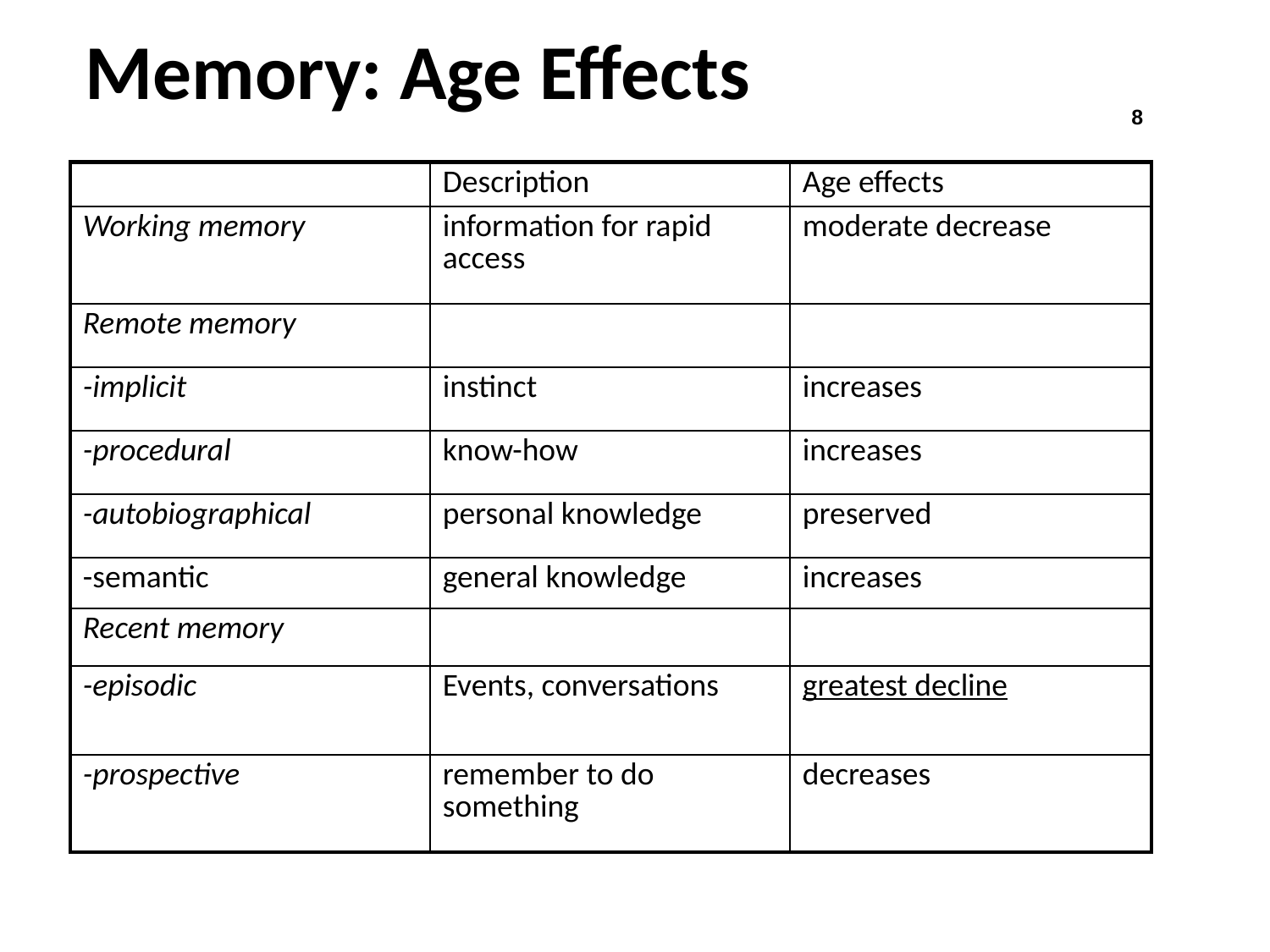

# Memory: Age Effects
8
|  | Description | Age effects |
| --- | --- | --- |
| Working memory | information for rapid access | moderate decrease |
| Remote memory |  |  |
| -implicit | instinct | increases |
| -procedural | know-how | increases |
| -autobiographical | personal knowledge | preserved |
| -semantic | general knowledge | increases |
| Recent memory |  |  |
| -episodic | Events, conversations | greatest decline |
| -prospective | remember to do something | decreases |